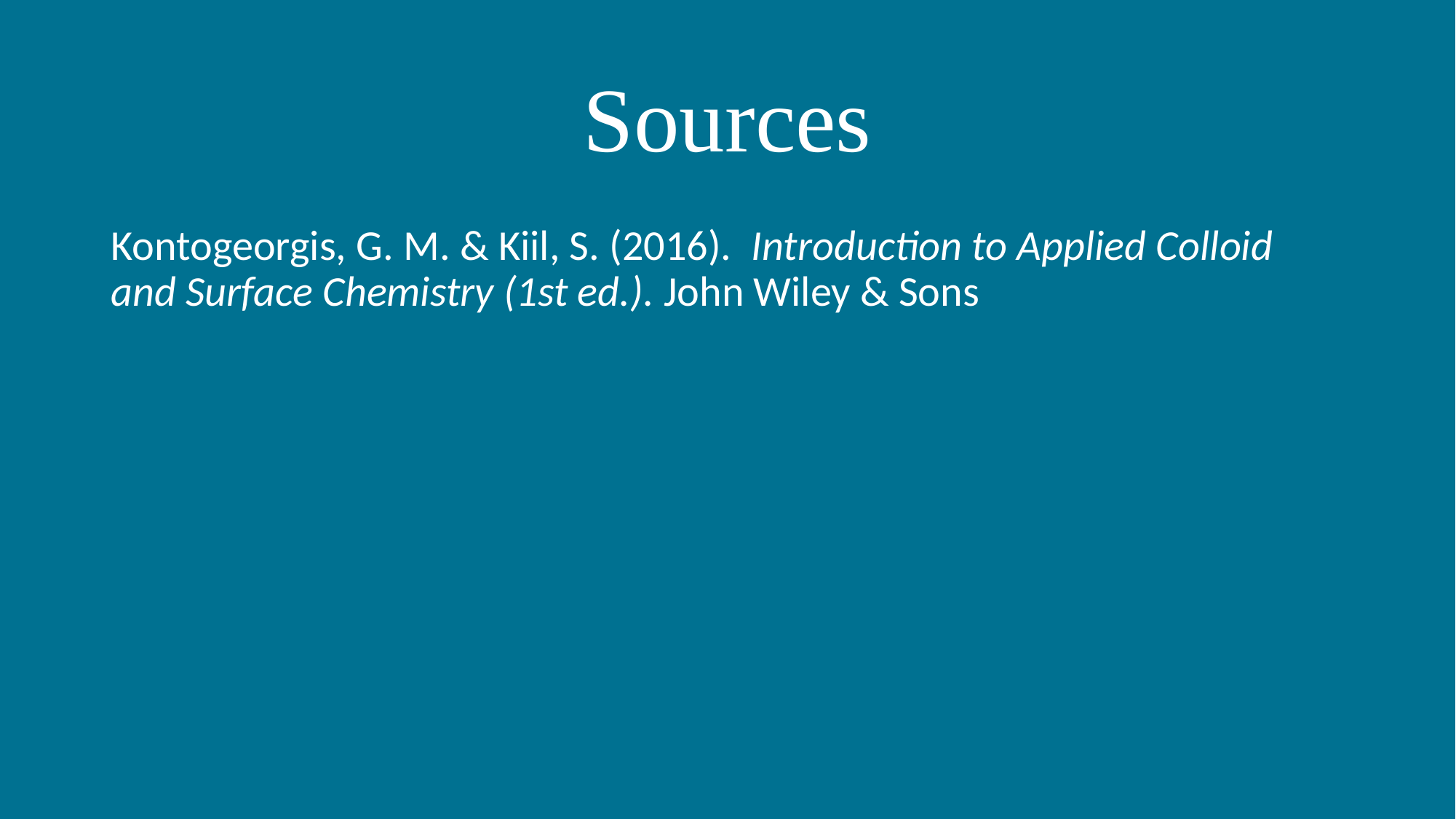

# Sources
Kontogeorgis, G. M. & Kiil, S. (2016).  Introduction to Applied Colloid and Surface Chemistry (1st ed.). John Wiley & Sons